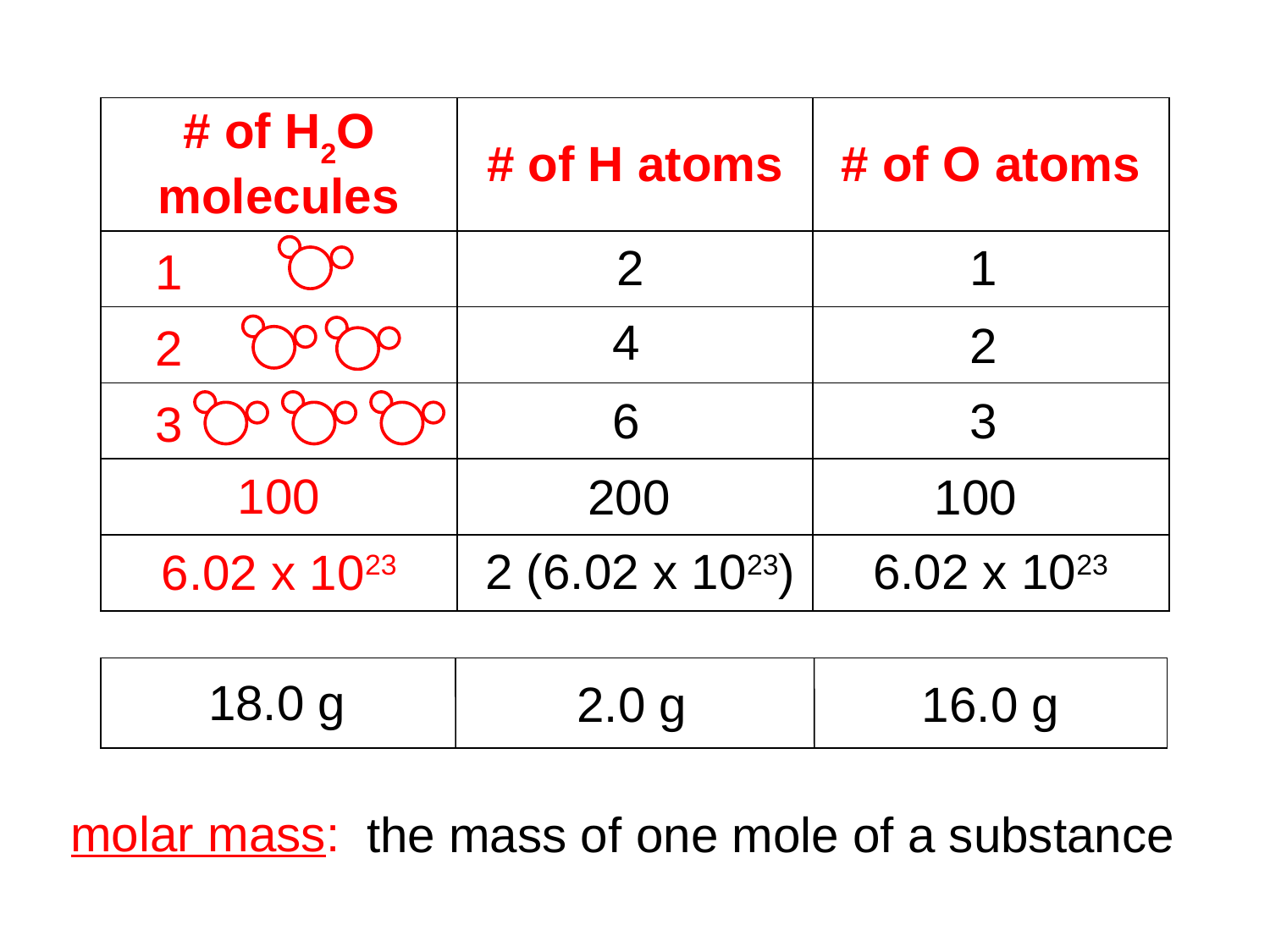

| # of H2O molecules | # of H atoms | # of O atoms |
| --- | --- | --- |
| 1 |  |  |
| 2 |  |  |
| 3 |  |  |
| 100 |  |  |
| 6.02 x 1023 |  |  |
2
1

4
2

6
3

200
100
2 (6.02 x 1023)
6.02 x 1023

18.0 g
2.0 g
16.0 g
molar mass:
the mass of one mole of a substance